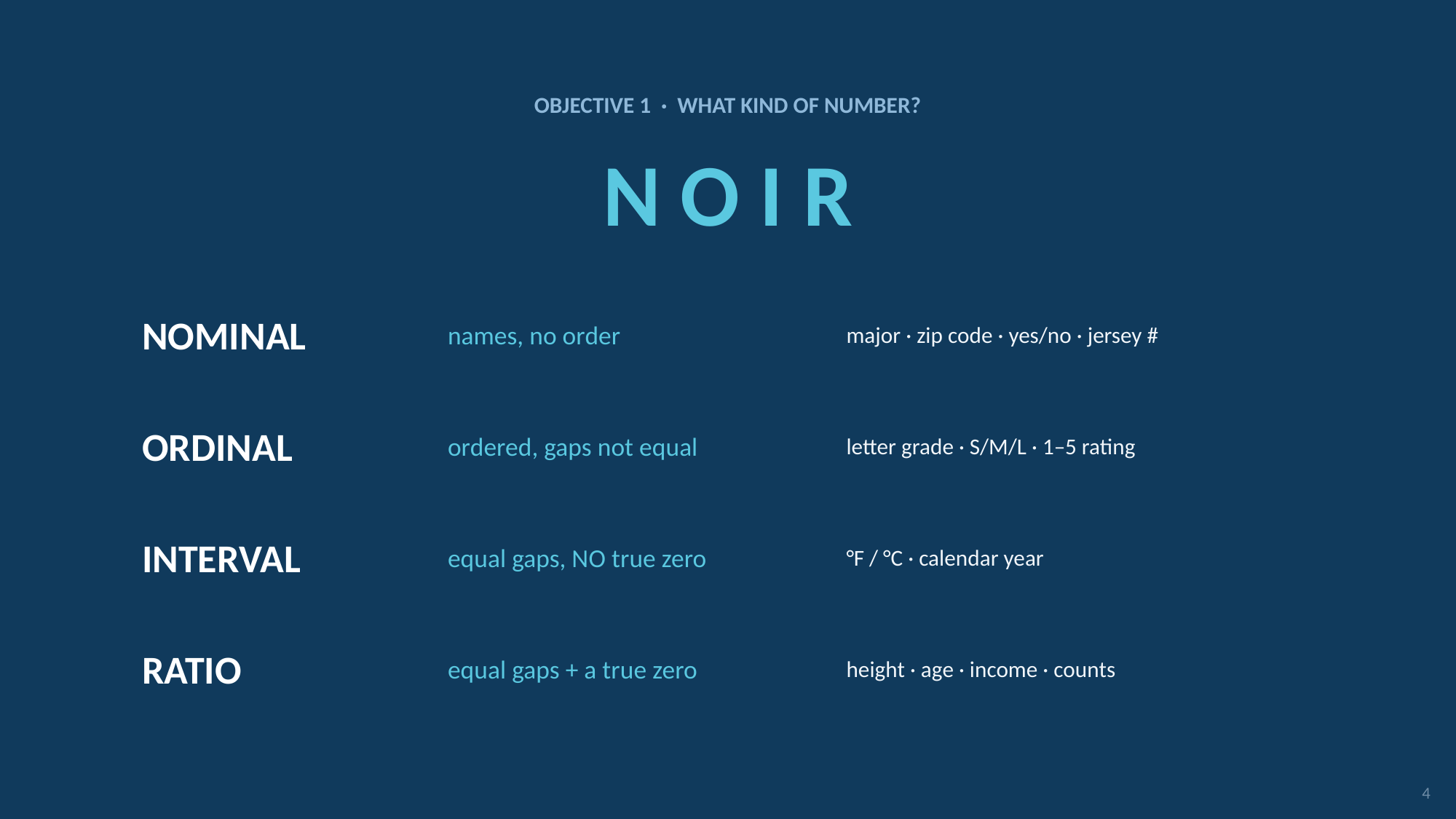

OBJECTIVE 1  ·  WHAT KIND OF NUMBER?
N O I R
NOMINAL
names, no order
major · zip code · yes/no · jersey #
ORDINAL
ordered, gaps not equal
letter grade · S/M/L · 1–5 rating
INTERVAL
equal gaps, NO true zero
°F / °C · calendar year
RATIO
equal gaps + a true zero
height · age · income · counts
4